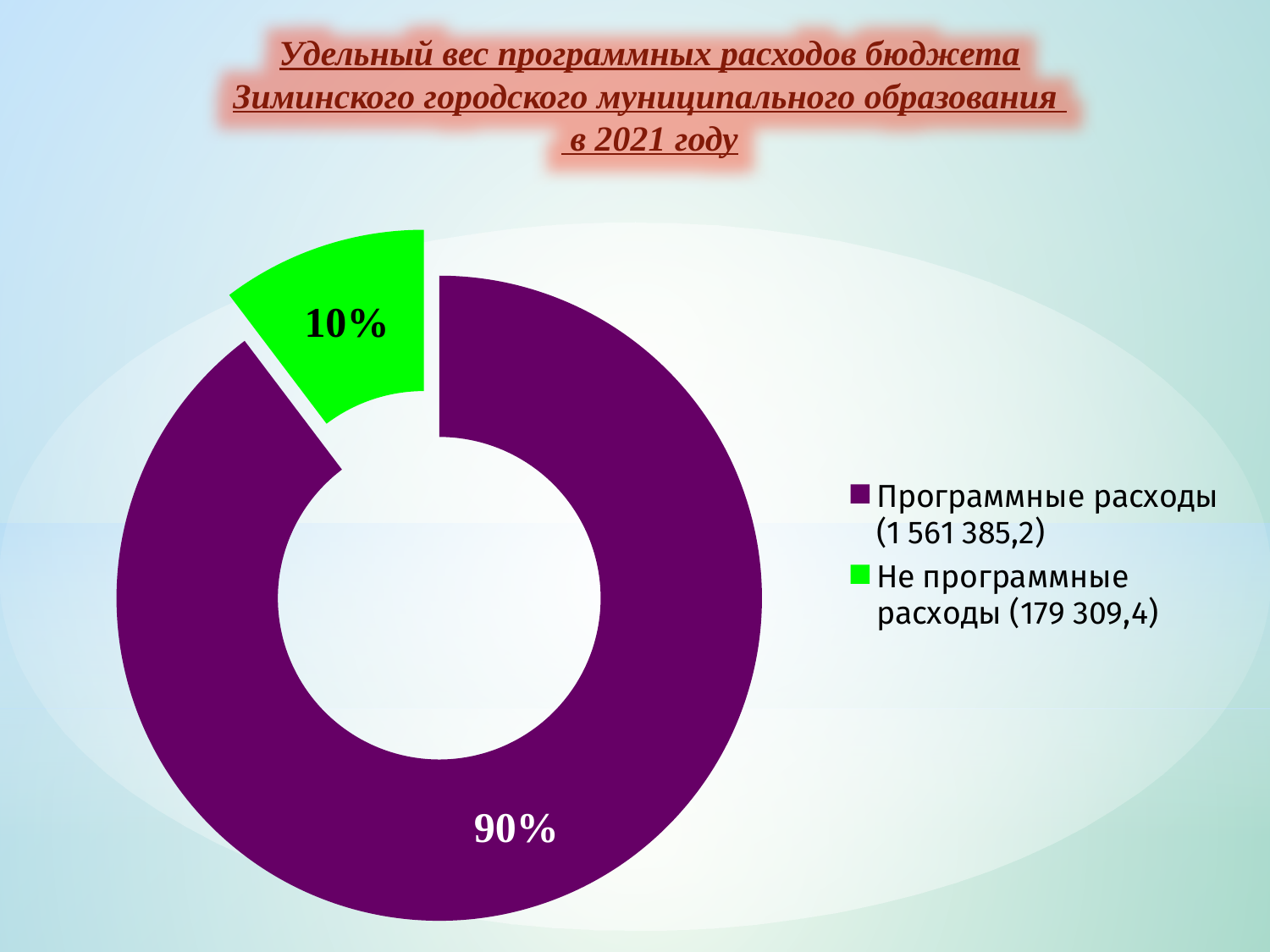

Удельный вес программных расходов бюджета Зиминского городского муниципального образования
 в 2021 году

### Chart

| Category |  |
|---|---|
| Программные расходы (1 561 385,2) | 1561385.2 |
| Не программные расходы (179 309,4) | 179309.4 |